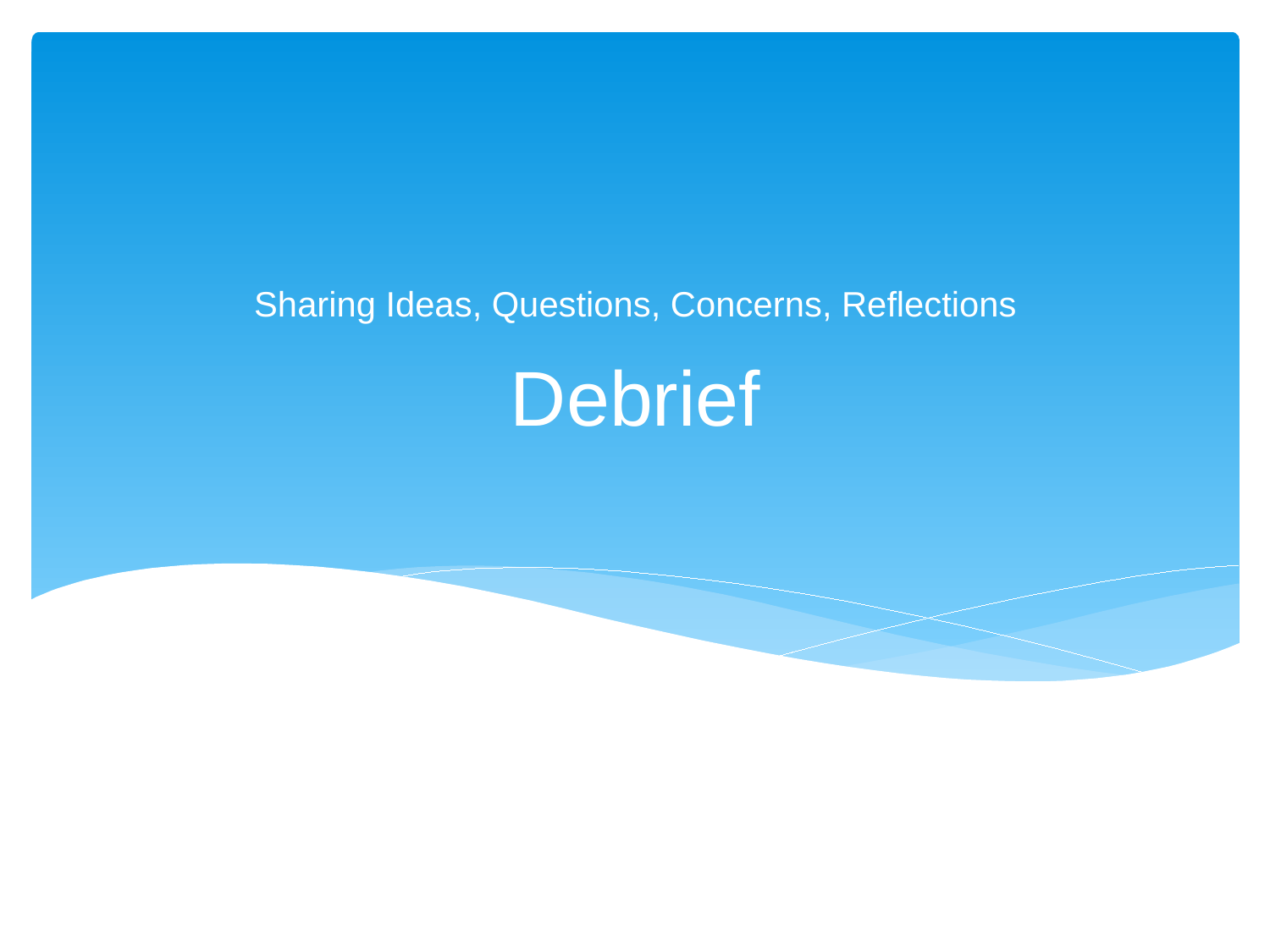

Sharing Ideas, Questions, Concerns, Reflections
# Debrief